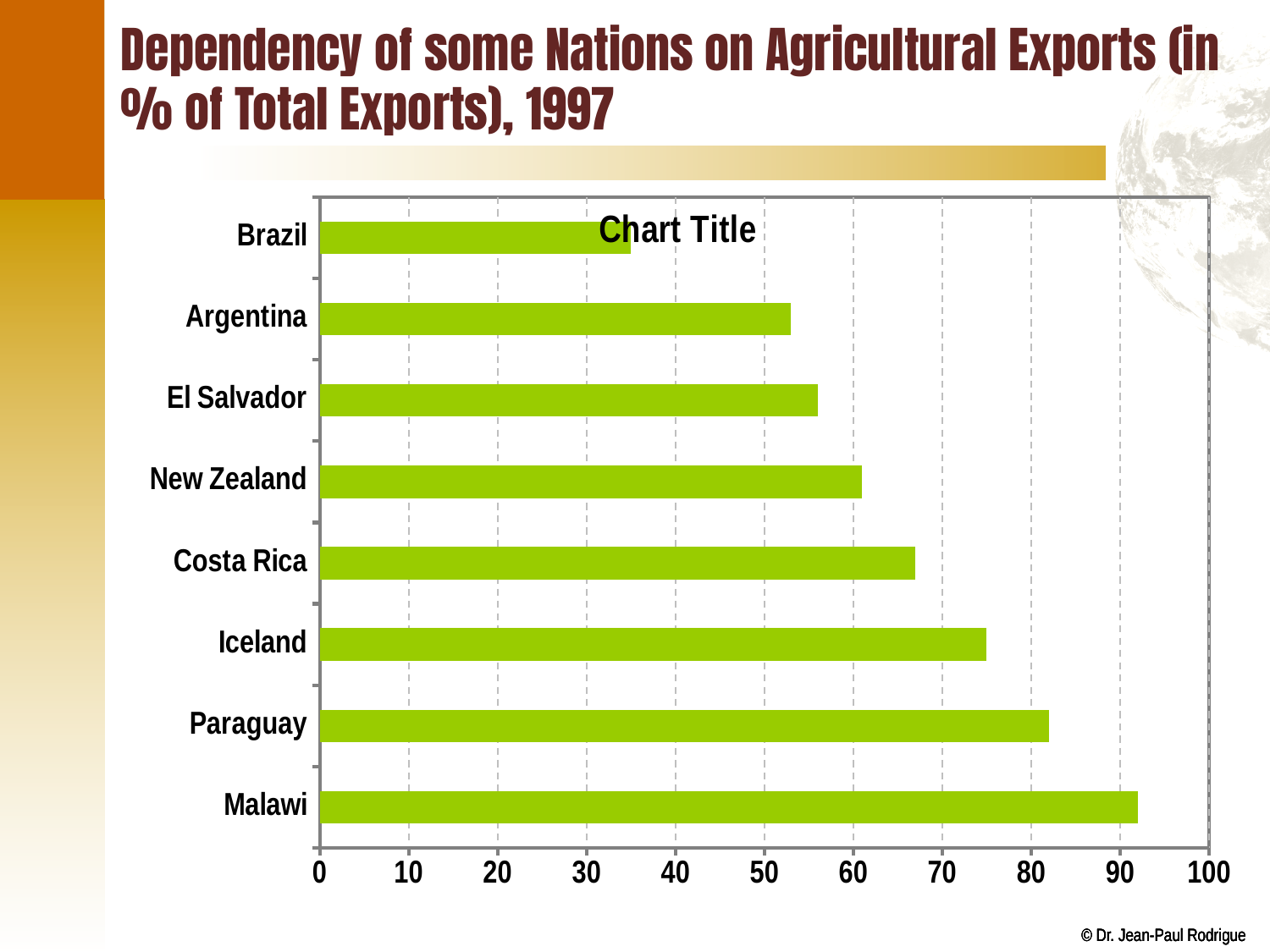

# Dependency of some Nations on Agricultural Exports (in % of Total Exports), 1997

### Chart:

| Category |  |
|---|---|
| Malawi | 92.0 |
| Paraguay | 82.0 |
| Iceland | 75.0 |
| Costa Rica | 67.0 |
| New Zealand | 61.0 |
| El Salvador | 56.0 |
| Argentina | 53.0 |
| Brazil | 35.0 |